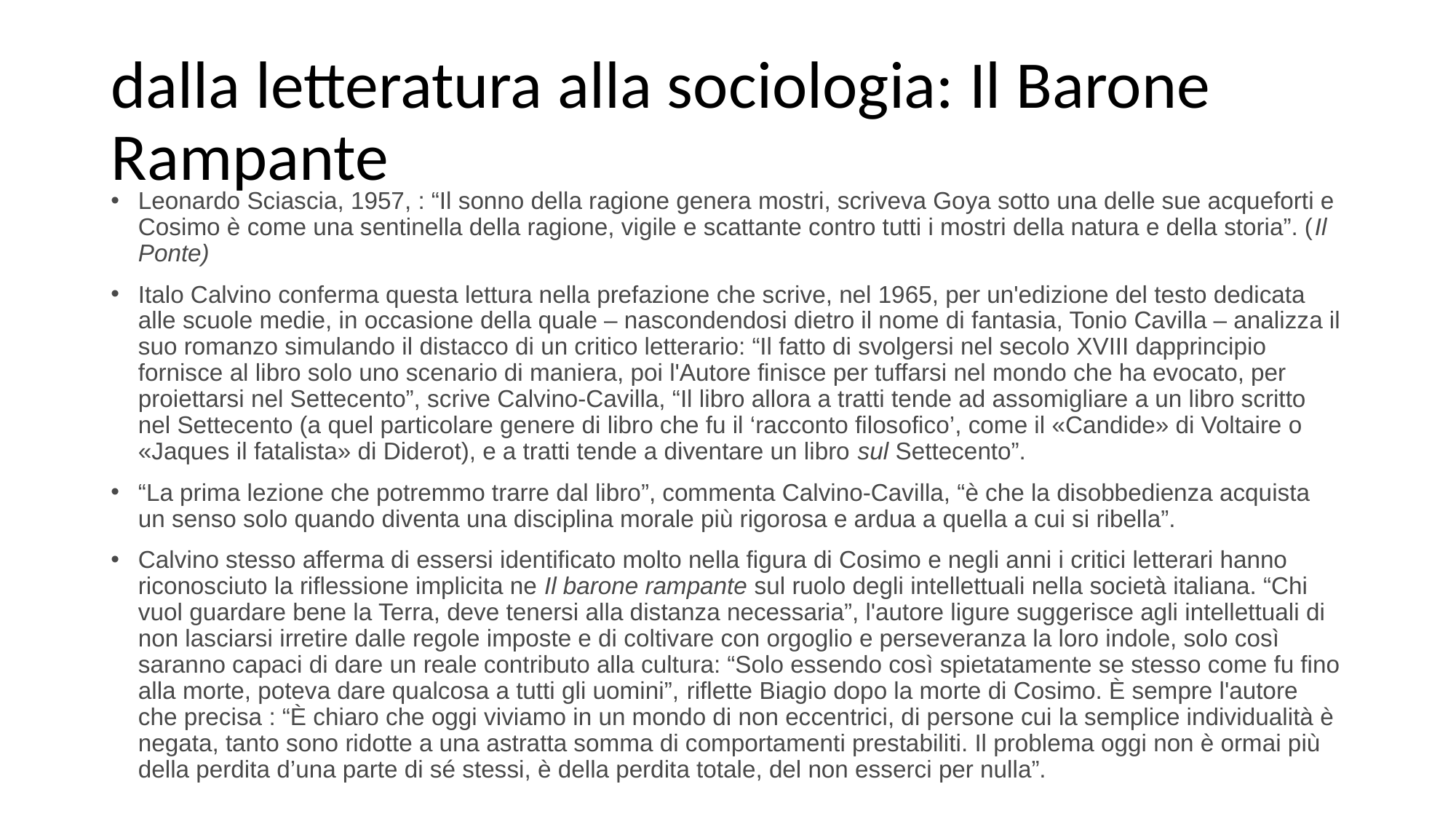

# dalla letteratura alla sociologia: Il Barone Rampante
Leonardo Sciascia, 1957, : “Il sonno della ragione genera mostri, scriveva Goya sotto una delle sue acqueforti e Cosimo è come una sentinella della ragione, vigile e scattante contro tutti i mostri della natura e della storia”. (Il Ponte)
Italo Calvino conferma questa lettura nella prefazione che scrive, nel 1965, per un'edizione del testo dedicata alle scuole medie, in occasione della quale – nascondendosi dietro il nome di fantasia, Tonio Cavilla – analizza il suo romanzo simulando il distacco di un critico letterario: “Il fatto di svolgersi nel secolo XVIII dapprincipio fornisce al libro solo uno scenario di maniera, poi l'Autore finisce per tuffarsi nel mondo che ha evocato, per proiettarsi nel Settecento”, scrive Calvino-Cavilla, “Il libro allora a tratti tende ad assomigliare a un libro scritto nel Settecento (a quel particolare genere di libro che fu il ‘racconto filosofico’, come il «Candide» di Voltaire o «Jaques il fatalista» di Diderot), e a tratti tende a diventare un libro sul Settecento”.
“La prima lezione che potremmo trarre dal libro”, commenta Calvino-Cavilla, “è che la disobbedienza acquista un senso solo quando diventa una disciplina morale più rigorosa e ardua a quella a cui si ribella”.
Calvino stesso afferma di essersi identificato molto nella figura di Cosimo e negli anni i critici letterari hanno riconosciuto la riflessione implicita ne Il barone rampante sul ruolo degli intellettuali nella società italiana. “Chi vuol guardare bene la Terra, deve tenersi alla distanza necessaria”, l'autore ligure suggerisce agli intellettuali di non lasciarsi irretire dalle regole imposte e di coltivare con orgoglio e perseveranza la loro indole, solo così saranno capaci di dare un reale contributo alla cultura: “Solo essendo così spietatamente se stesso come fu fino alla morte, poteva dare qualcosa a tutti gli uomini”, riflette Biagio dopo la morte di Cosimo. È sempre l'autore che precisa : “È chiaro che oggi viviamo in un mondo di non eccentrici, di persone cui la semplice individualità è negata, tanto sono ridotte a una astratta somma di comportamenti prestabiliti. Il problema oggi non è ormai più della perdita d’una parte di sé stessi, è della perdita totale, del non esserci per nulla”.